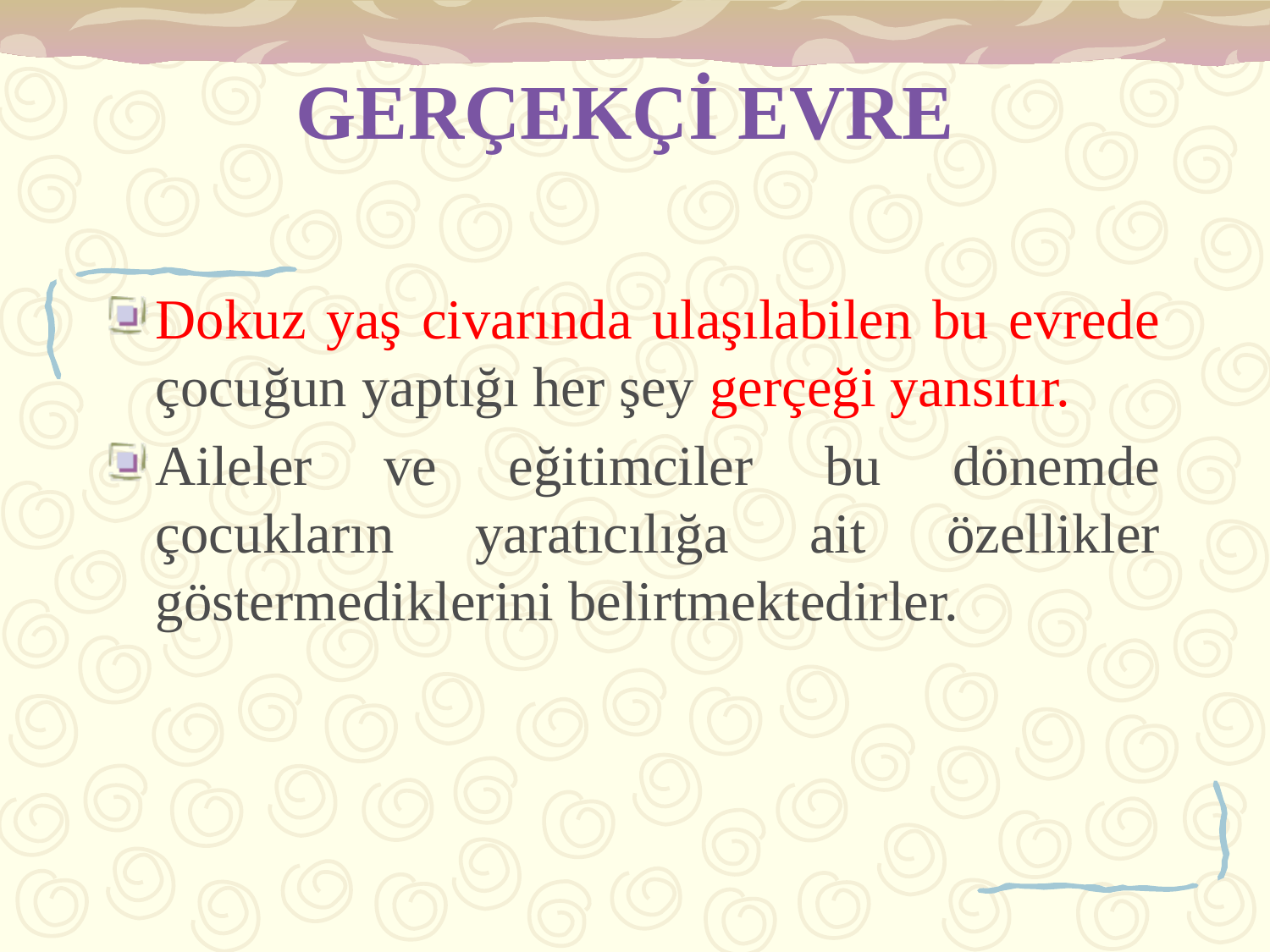

# GERÇEKÇİ EVRE
Dokuz yaş civarında ulaşılabilen bu evrede çocuğun yaptığı her şey gerçeği yansıtır.
Aileler ve eğitimciler bu dönemde çocukların yaratıcılığa ait özellikler göstermediklerini belirtmektedirler.